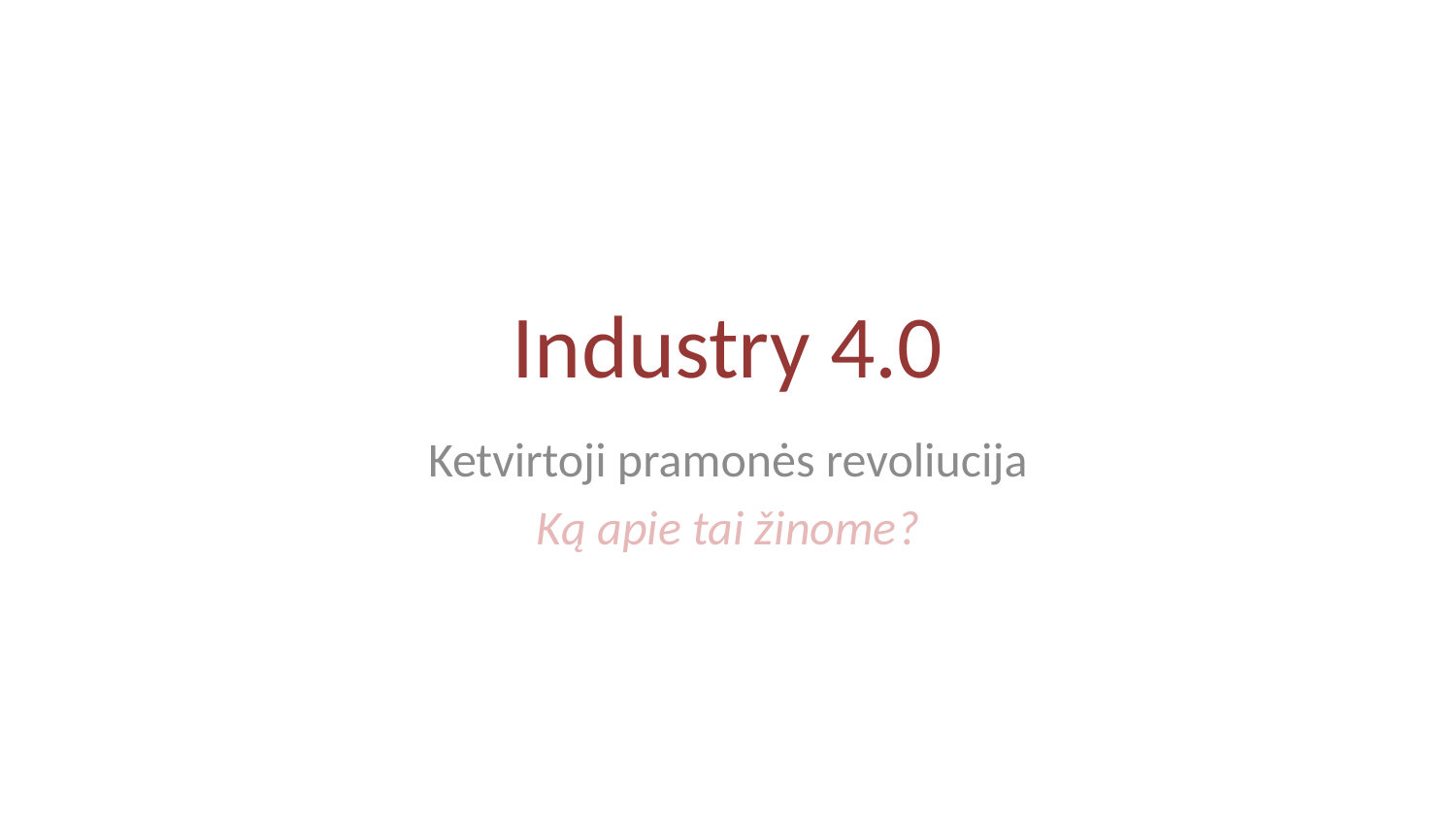

# Industry 4.0
Ketvirtoji pramonės revoliucija
Ką apie tai žinome?